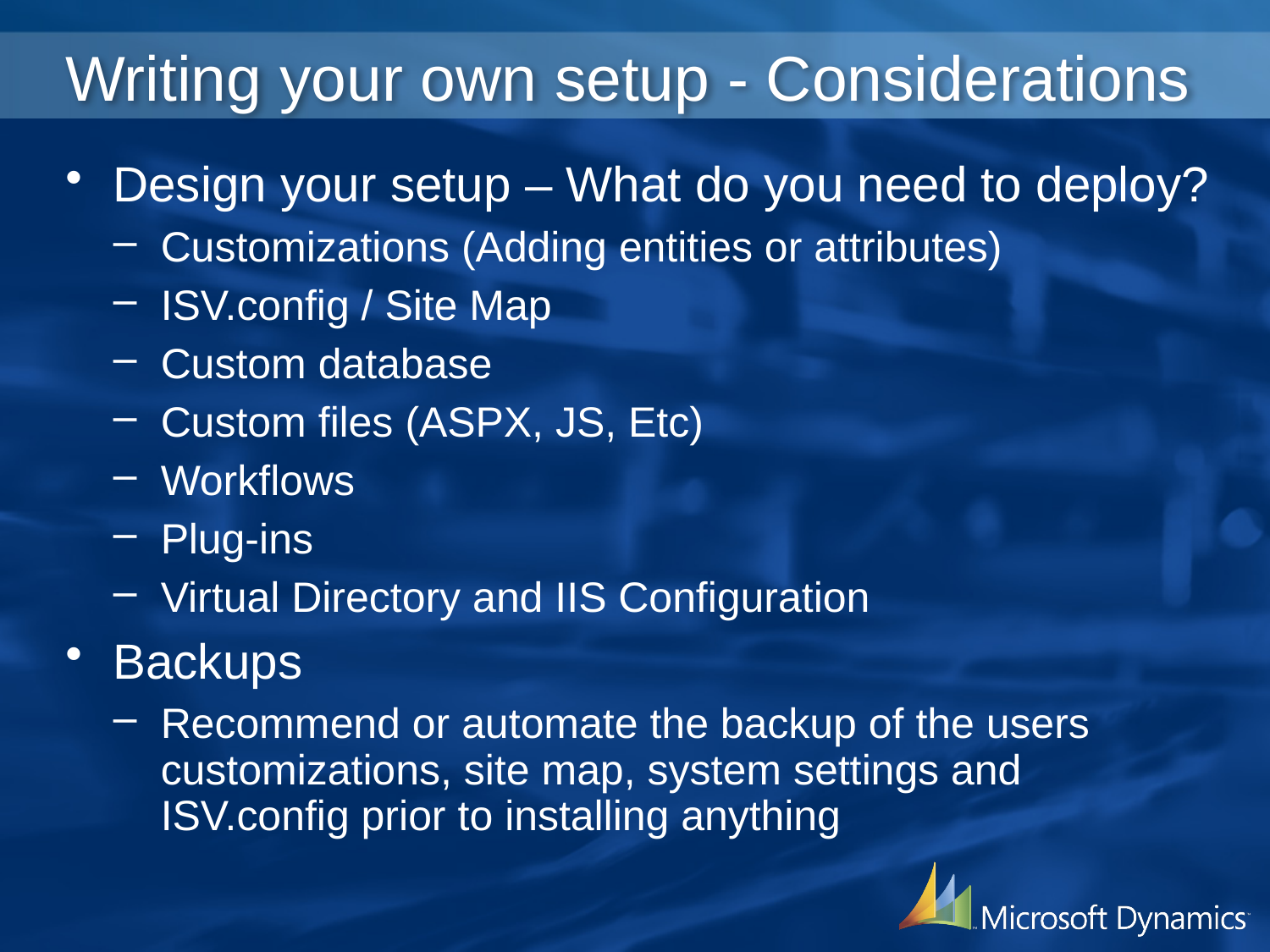

# Writing your own setup - Considerations
Design your setup – What do you need to deploy?
Customizations (Adding entities or attributes)
ISV.config / Site Map
Custom database
Custom files (ASPX, JS, Etc)
Workflows
Plug-ins
Virtual Directory and IIS Configuration
Backups
Recommend or automate the backup of the users customizations, site map, system settings and ISV.config prior to installing anything